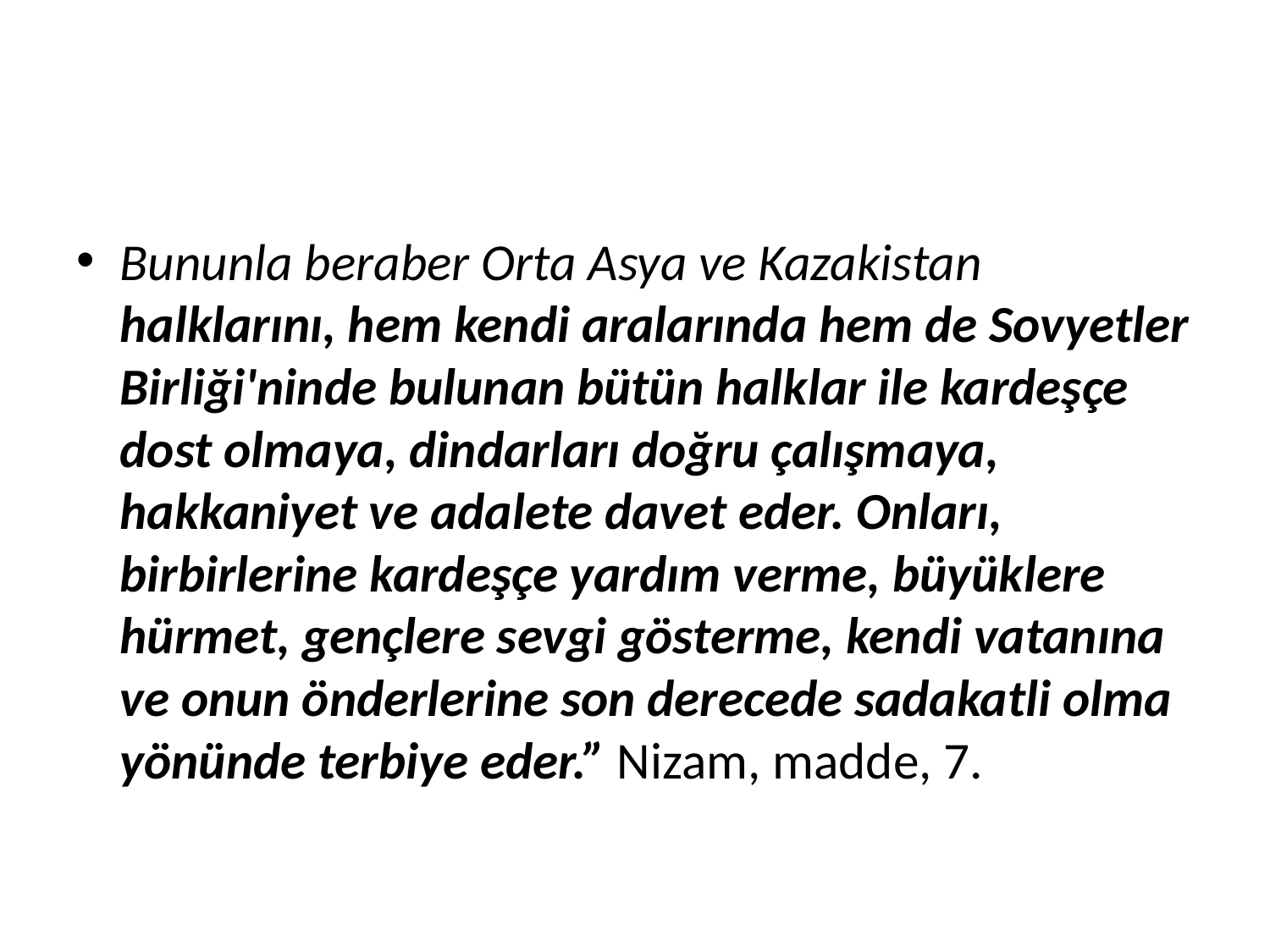

#
Bununla beraber Orta Asya ve Kazakistan halklarını, hem kendi aralarında hem de Sovyetler Birliği'ninde bulunan bütün halklar ile kardeşçe dost olmaya, dindarları doğru çalışmaya, hakkaniyet ve adalete davet eder. Onları, birbirlerine kardeşçe yardım verme, büyüklere hürmet, gençlere sevgi gösterme, kendi vatanına ve onun önderlerine son derecede sadakatli olma yönünde terbiye eder.” Nizam, madde, 7.